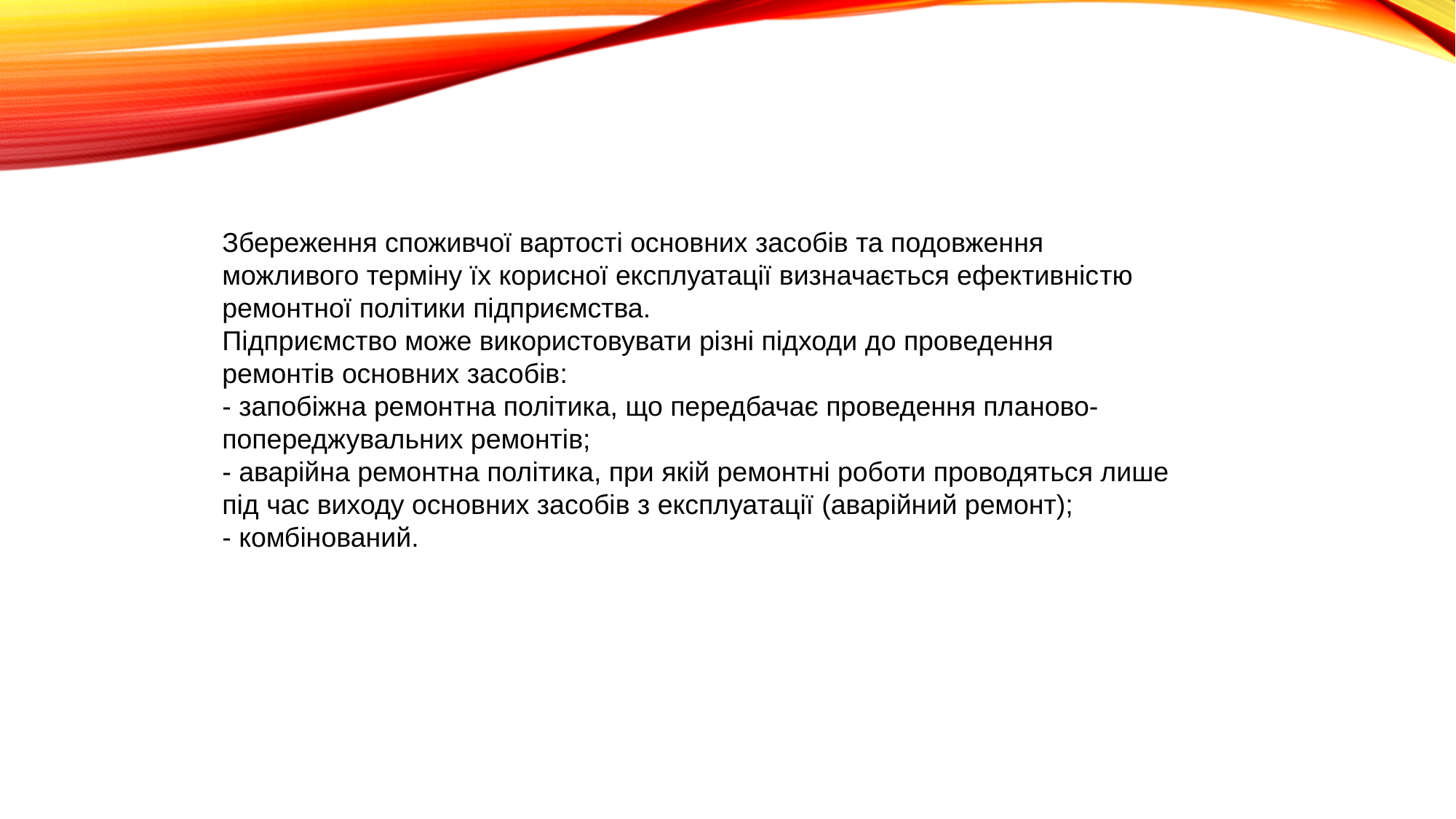

Збереження споживчої вартості основних засобів та подовження
можливого терміну їх корисної експлуатації визначається ефективністю ремонтної політики підприємства.
Підприємство може використовувати різні підходи до проведення
ремонтів основних засобів:
- запобіжна ремонтна політика, що передбачає проведення планово-попереджувальних ремонтів;
- аварійна ремонтна політика, при якій ремонтні роботи проводяться лише під час виходу основних засобів з експлуатації (аварійний ремонт);
- комбінований.